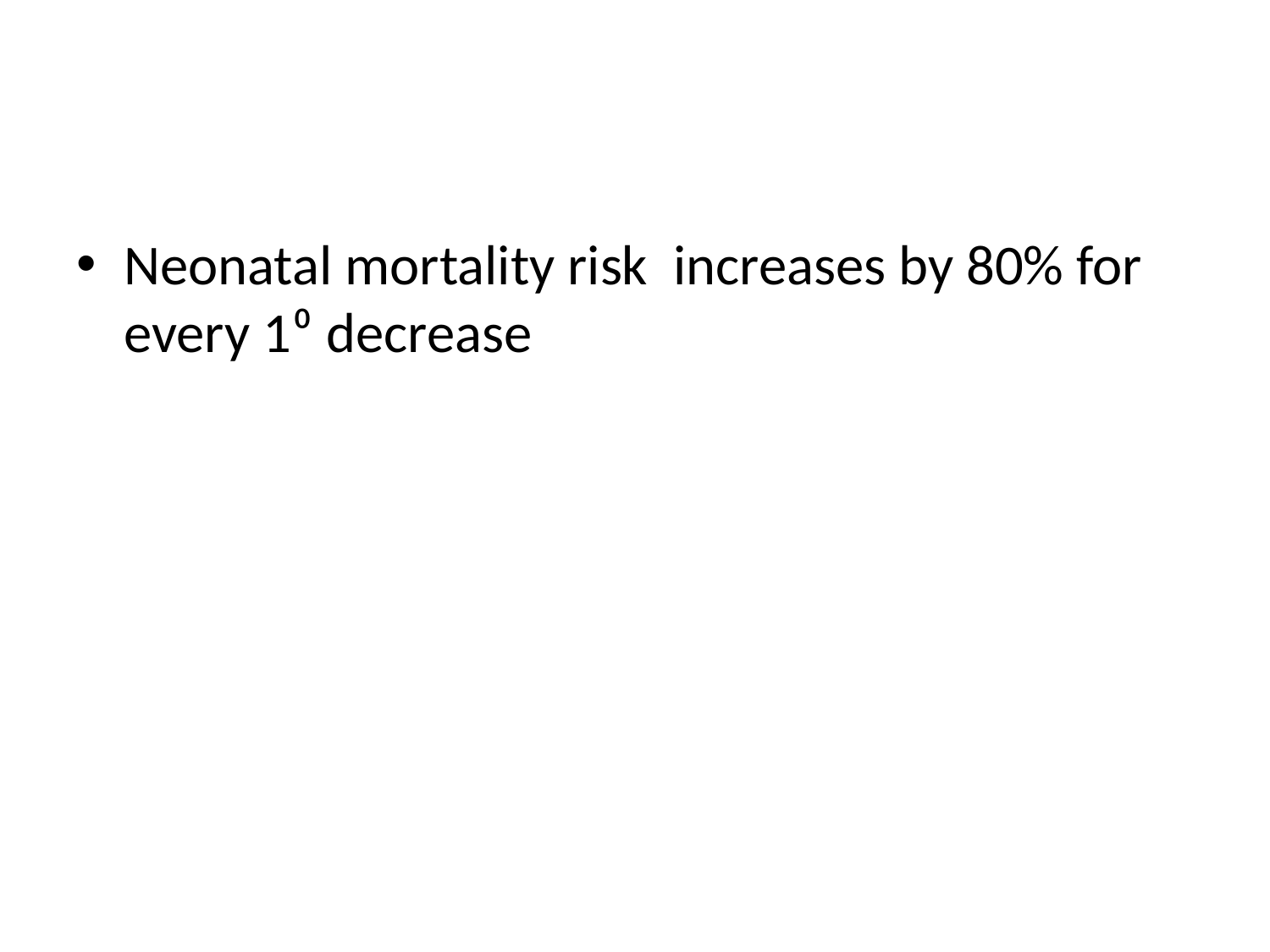

#
Neonatal mortality risk  increases by 80% for every 1⁰ decrease